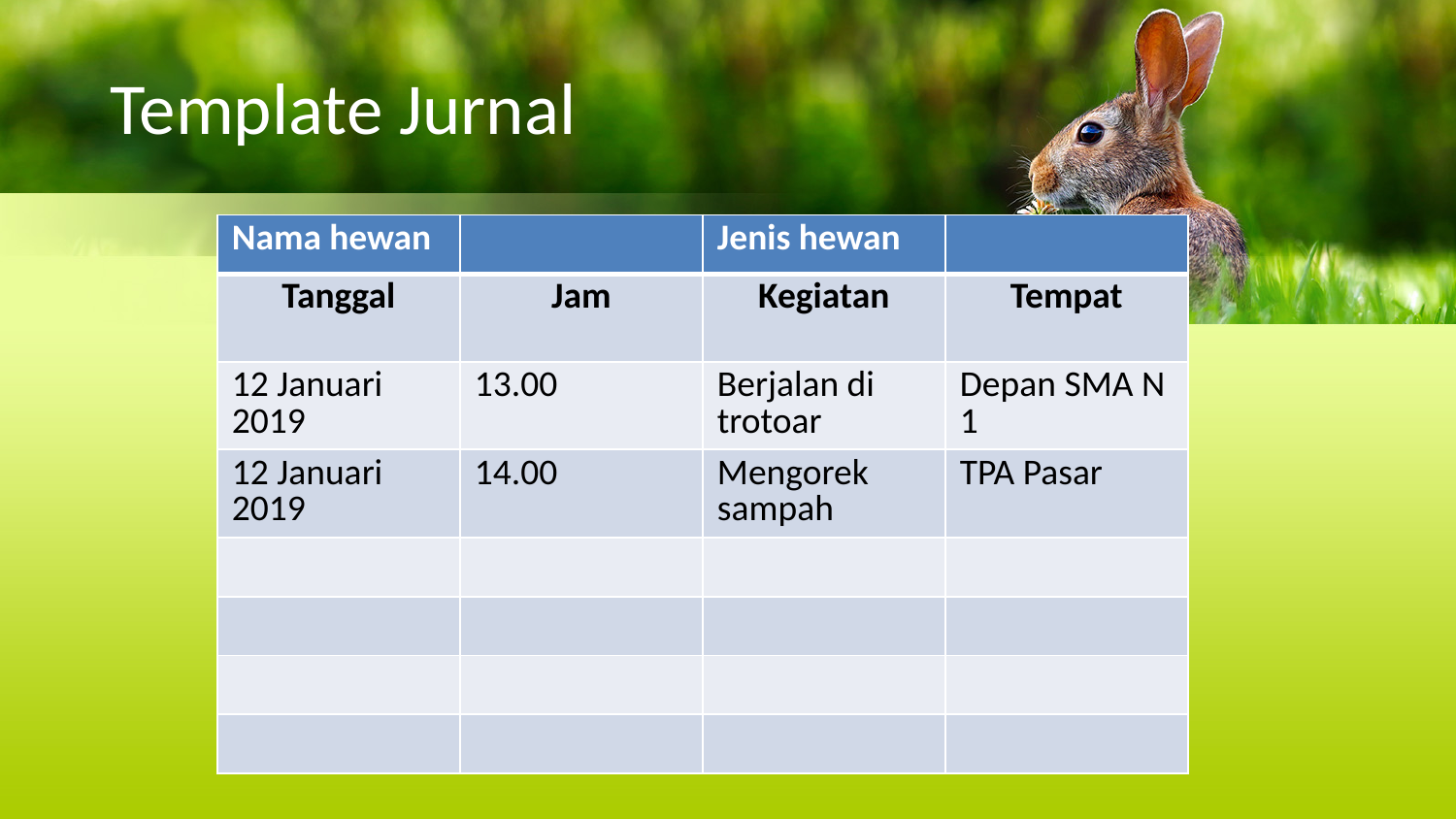

# Template Jurnal
| Nama hewan |  | Jenis hewan |  |
| --- | --- | --- | --- |
| Tanggal | Jam | Kegiatan | Tempat |
| 12 Januari 2019 | 13.00 | Berjalan di trotoar | Depan SMA N 1 |
| 12 Januari 2019 | 14.00 | Mengorek sampah | TPA Pasar |
|  |  |  |  |
|  |  |  |  |
|  |  |  |  |
|  |  |  |  |